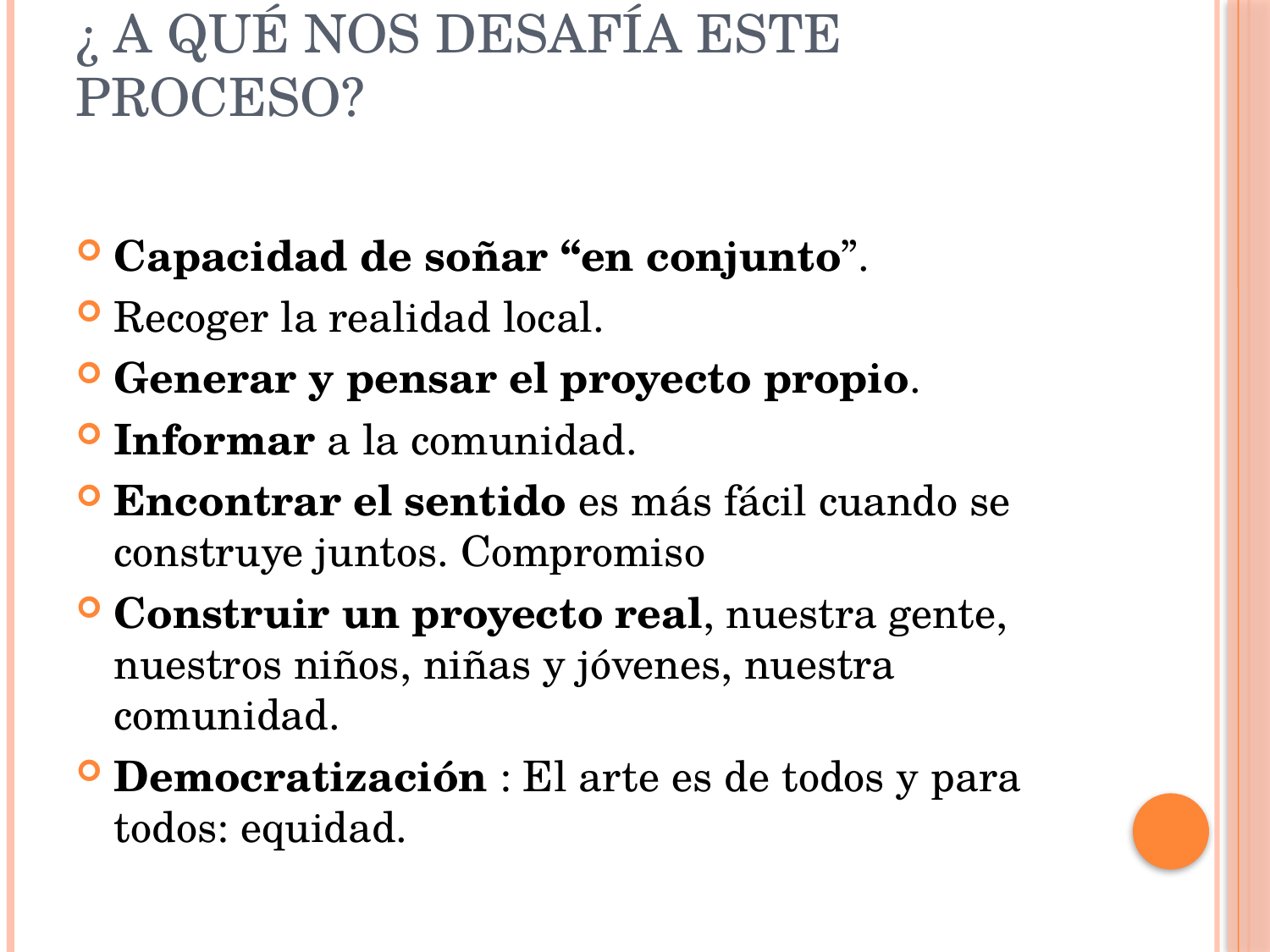

# ¿ a qué nos desafía este proceso?
Capacidad de soñar “en conjunto”.
Recoger la realidad local.
Generar y pensar el proyecto propio.
Informar a la comunidad.
Encontrar el sentido es más fácil cuando se construye juntos. Compromiso
Construir un proyecto real, nuestra gente, nuestros niños, niñas y jóvenes, nuestra comunidad.
Democratización : El arte es de todos y para todos: equidad.